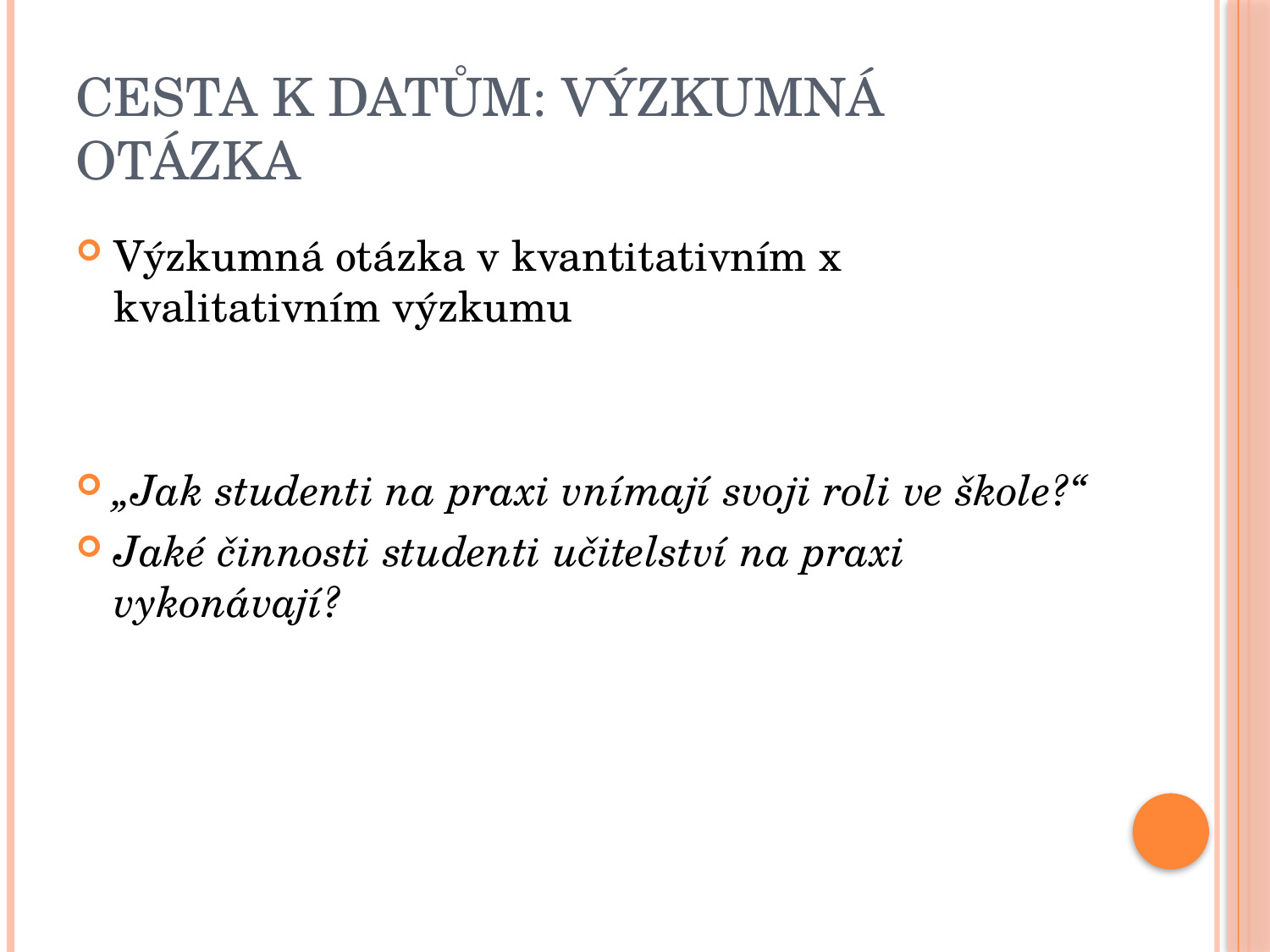

# Cesta k datům: výzkumná otázka
Výzkumná otázka v kvantitativním x kvalitativním výzkumu

„Jak studenti na praxi vnímají svoji roli ve škole?“
Jaké činnosti studenti učitelství na praxi vykonávají?